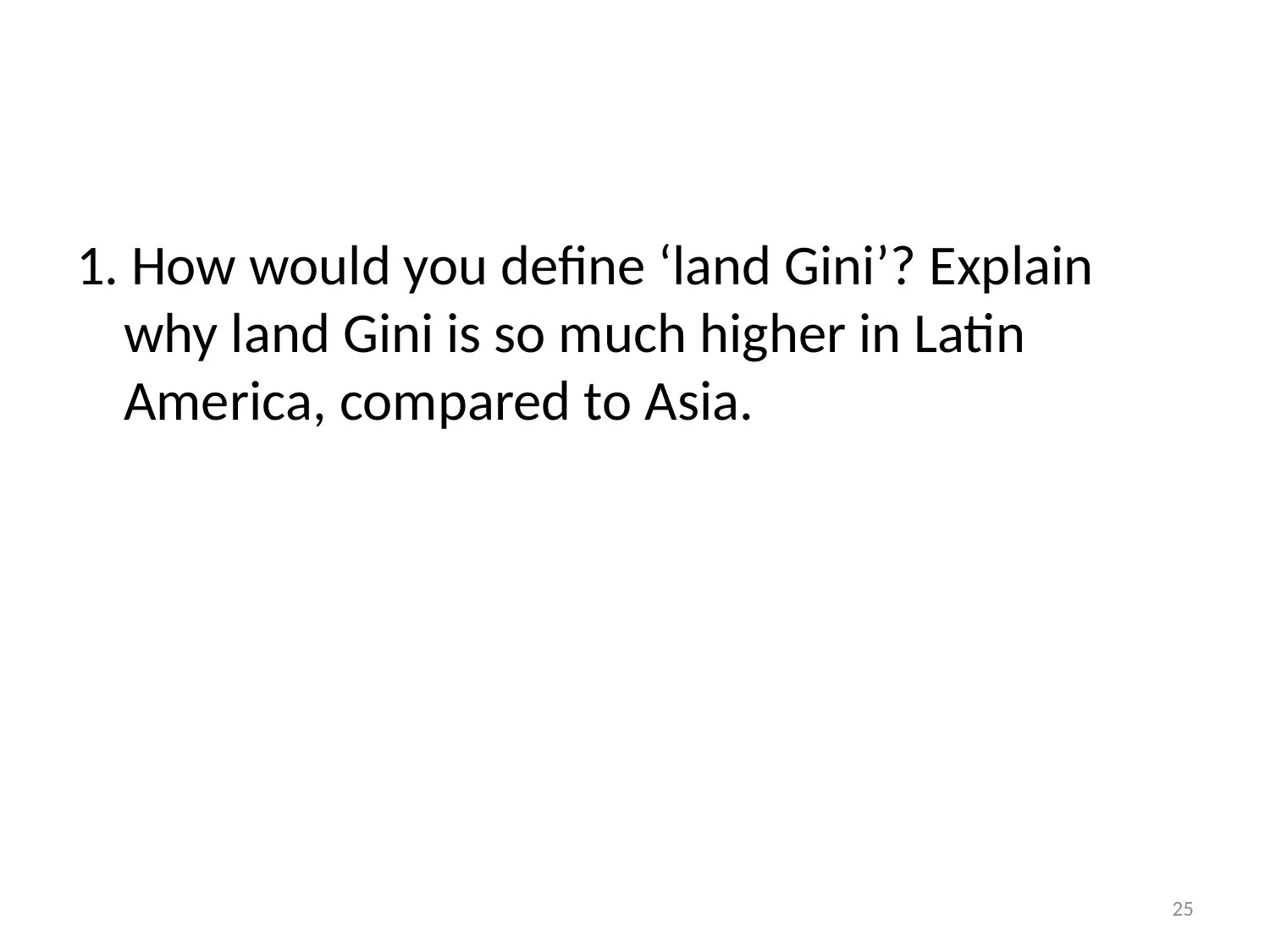

#
1. How would you define ‘land Gini’? Explain why land Gini is so much higher in Latin America, compared to Asia.

25